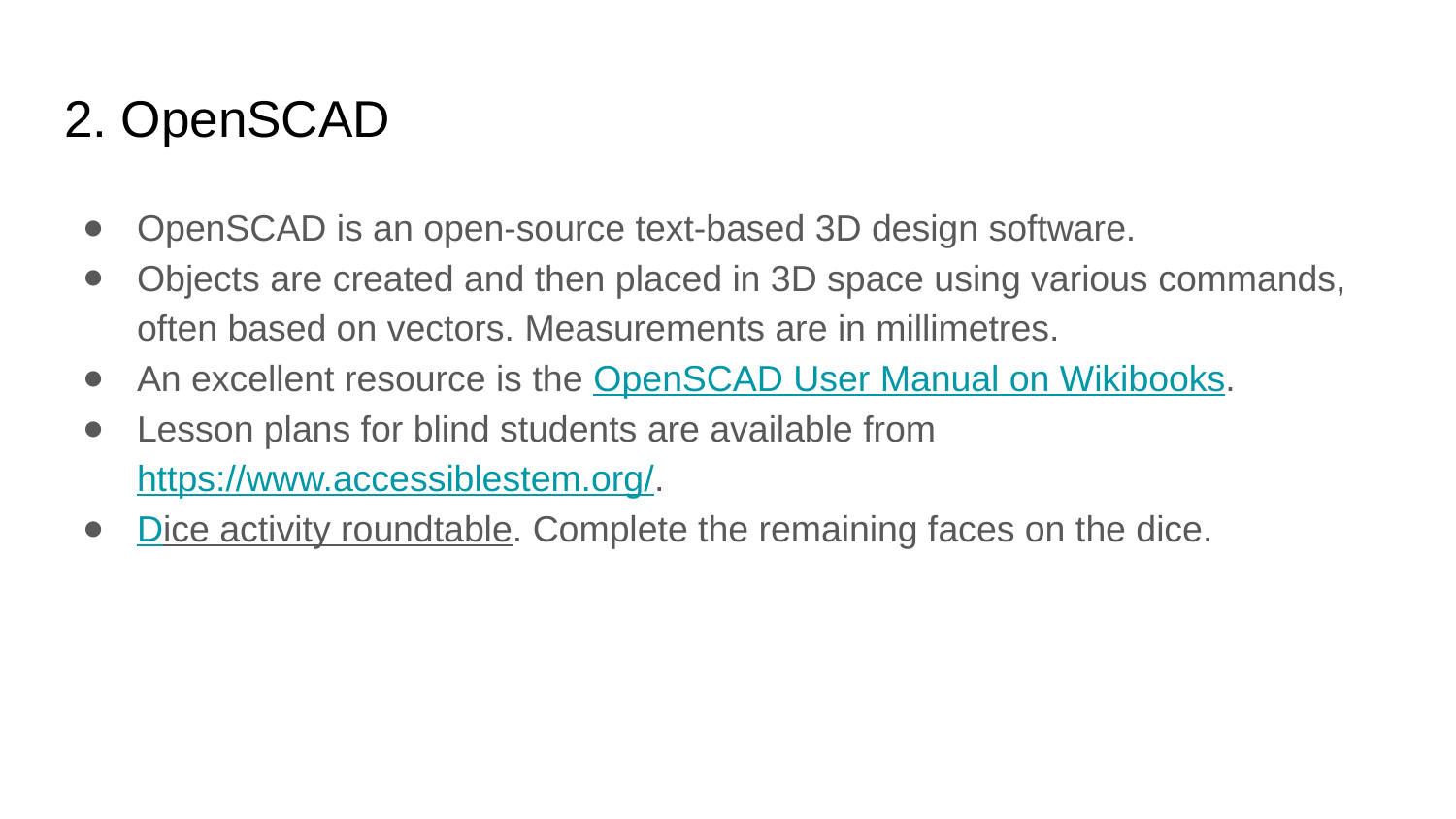

# 2. OpenSCAD
OpenSCAD is an open-source text-based 3D design software.
Objects are created and then placed in 3D space using various commands, often based on vectors. Measurements are in millimetres.
An excellent resource is the OpenSCAD User Manual on Wikibooks.
Lesson plans for blind students are available from https://www.accessiblestem.org/.
Dice activity roundtable. Complete the remaining faces on the dice.